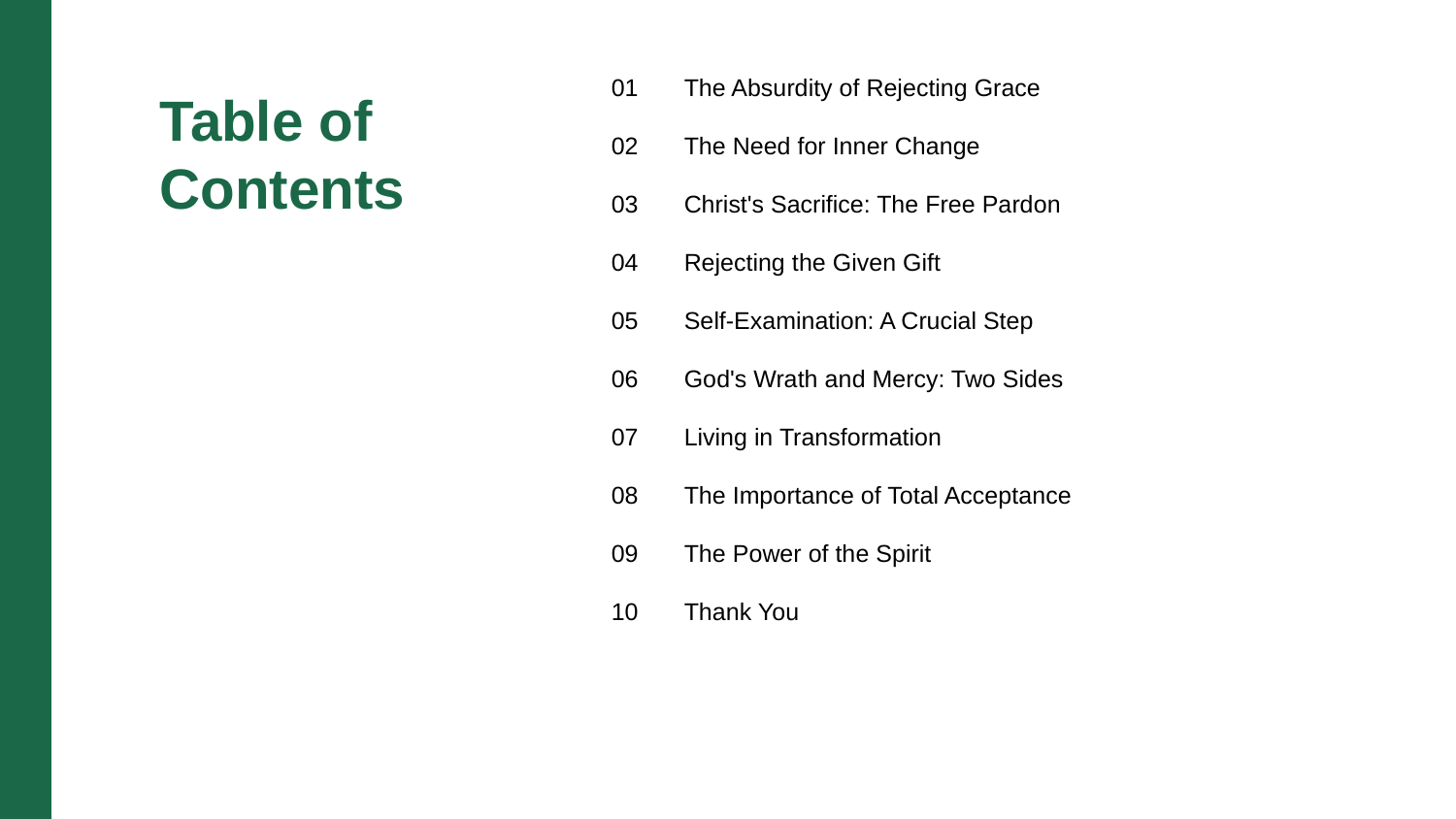

01
The Absurdity of Rejecting Grace
Table of Contents
02
The Need for Inner Change
03
Christ's Sacrifice: The Free Pardon
04
Rejecting the Given Gift
05
Self-Examination: A Crucial Step
06
God's Wrath and Mercy: Two Sides
07
Living in Transformation
08
The Importance of Total Acceptance
09
The Power of the Spirit
10
Thank You